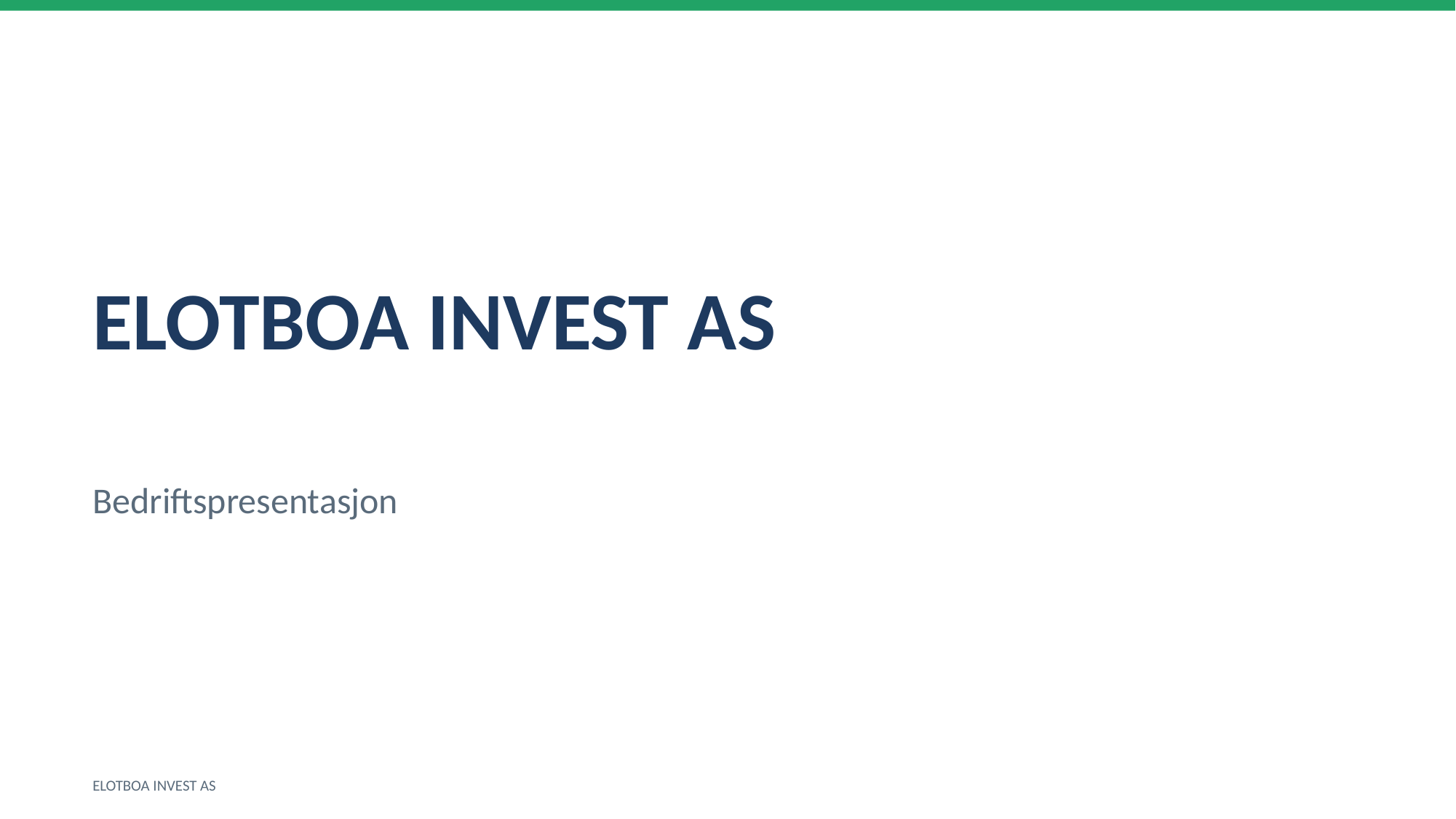

ELOTBOA INVEST AS
Bedriftspresentasjon
ELOTBOA INVEST AS